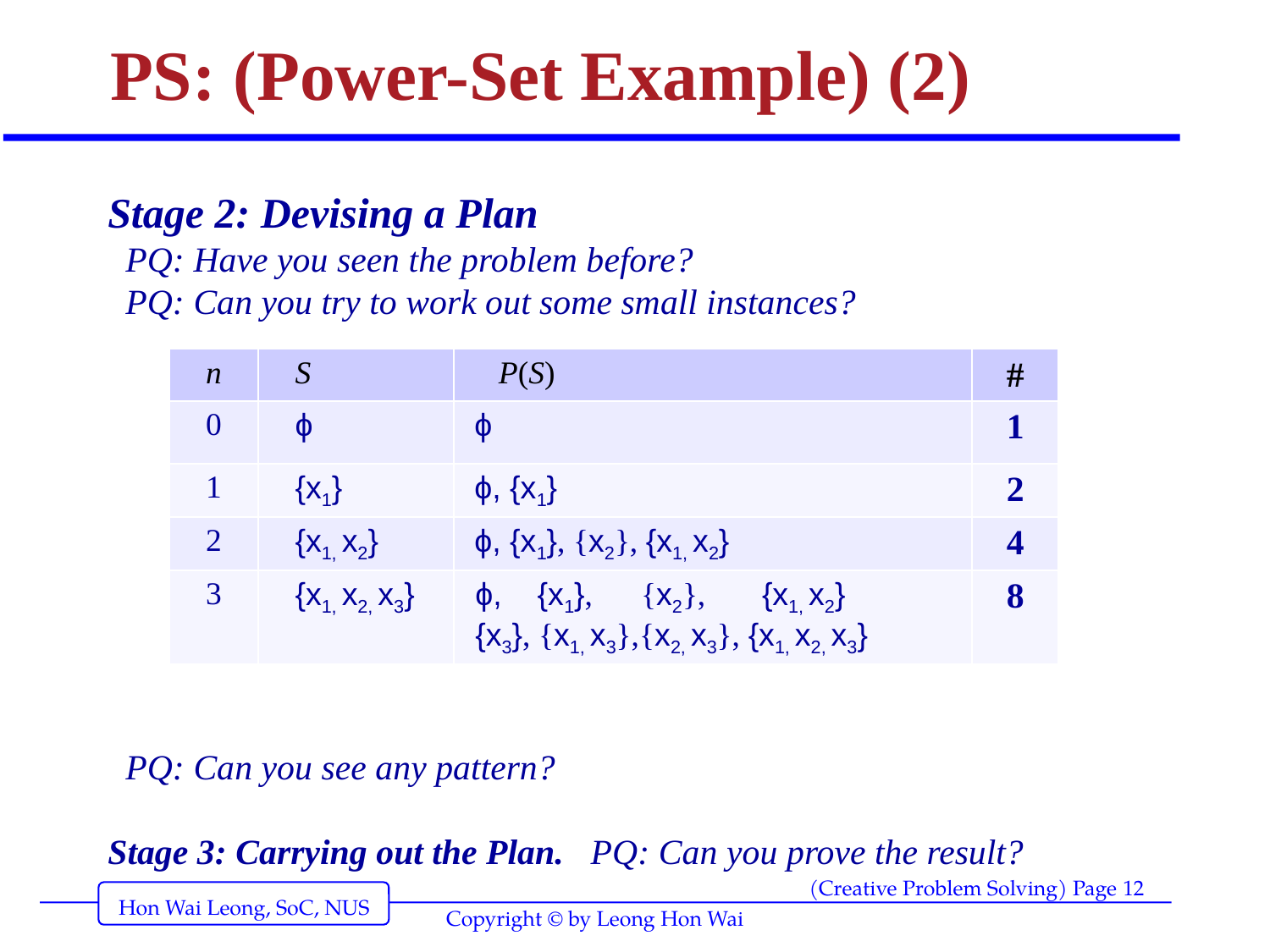

# PS: (Power-Set Example) (2)
Stage 2: Devising a Plan
  PQ: Have you seen the problem before?
  PQ: Can you try to work out some small instances?

  PQ: Can you see any pattern?

Stage 3: Carrying out the Plan.   PQ: Can you prove the result?

| n | S | P(S) | # |
| --- | --- | --- | --- |
| 0 | ϕ | ϕ | 1 |
| 1 | {x1} | ϕ, {x1} | 2 |
| 2 | {x1, x2} | ϕ, {x1}, {x2}, {x1, x2} | 4 |
| 3 | {x1, x2, x3} | ϕ, {x1}, {x2}, {x1, x2} {x3}, {x1, x3},{x2, x3}, {x1, x2, x3} | 8 |